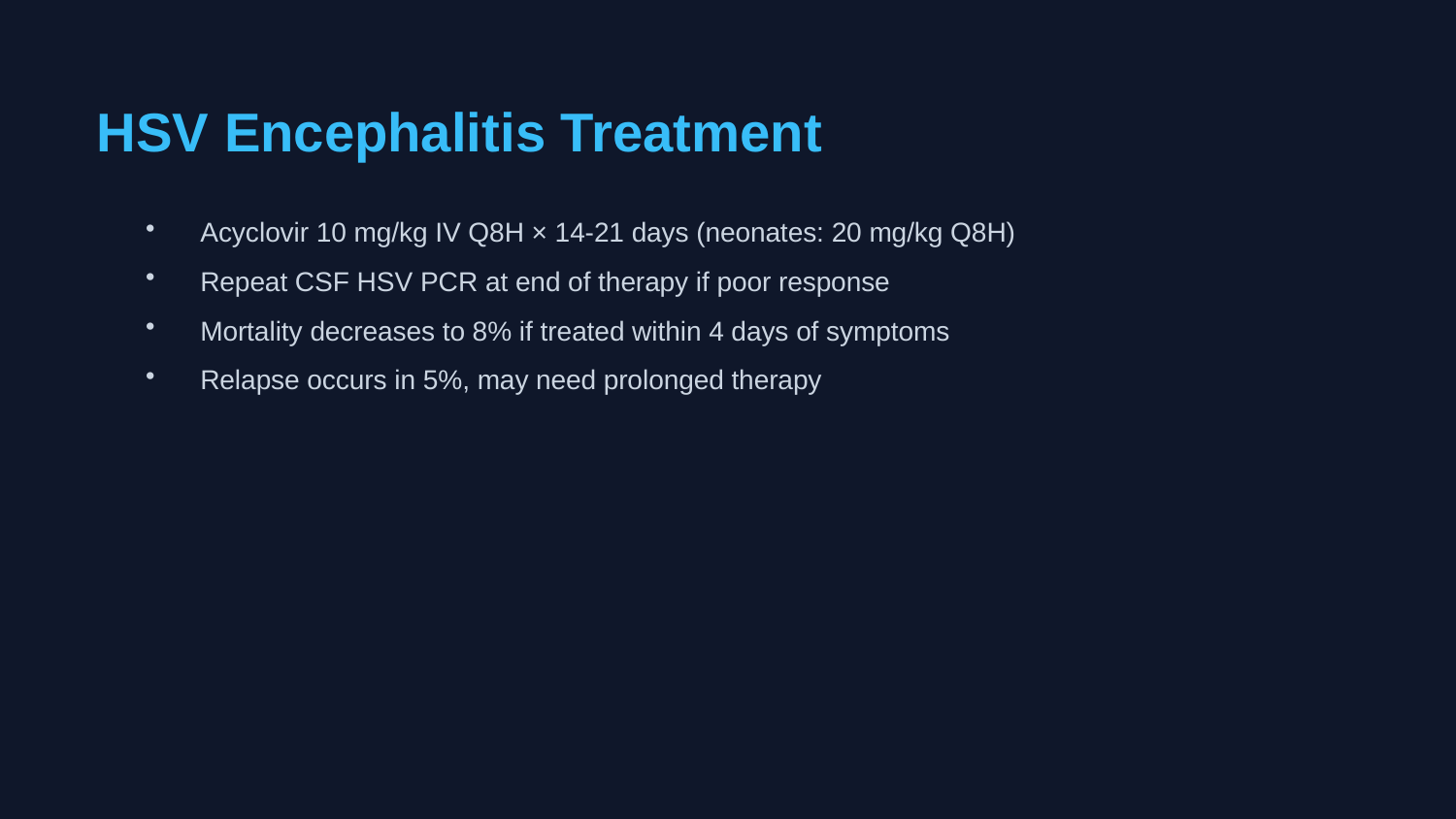

HSV Encephalitis Treatment
Acyclovir 10 mg/kg IV Q8H × 14-21 days (neonates: 20 mg/kg Q8H)
Repeat CSF HSV PCR at end of therapy if poor response
Mortality decreases to 8% if treated within 4 days of symptoms
Relapse occurs in 5%, may need prolonged therapy